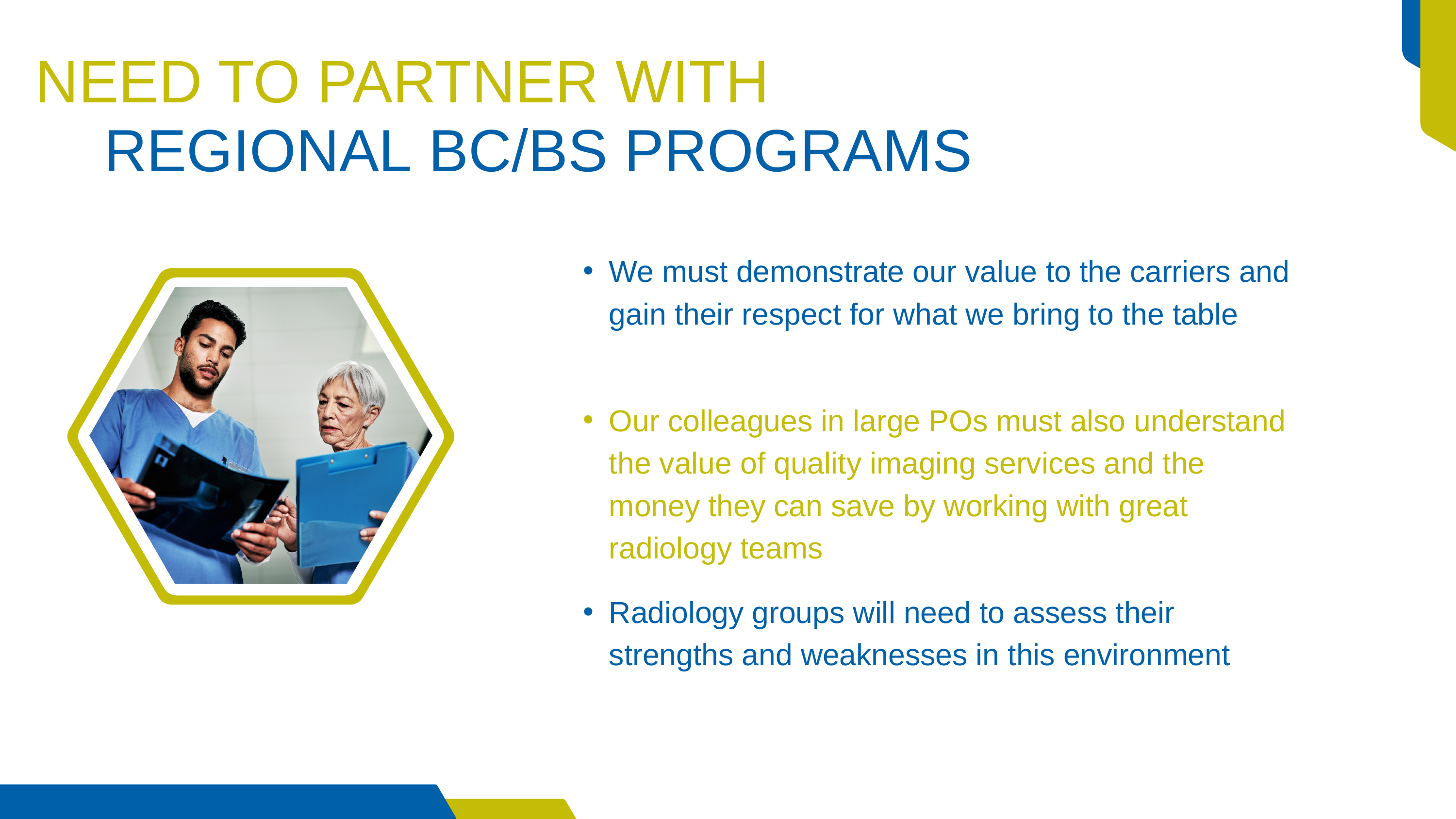

NEED TO PARTNER WITH
REGIONAL BC/BS PROGRAMS
We must demonstrate our value to the carriers and gain their respect for what we bring to the table

Our colleagues in large POs must also understand the value of quality imaging services and the money they can save by working with great radiology teams
Radiology groups will need to assess their strengths and weaknesses in this environment